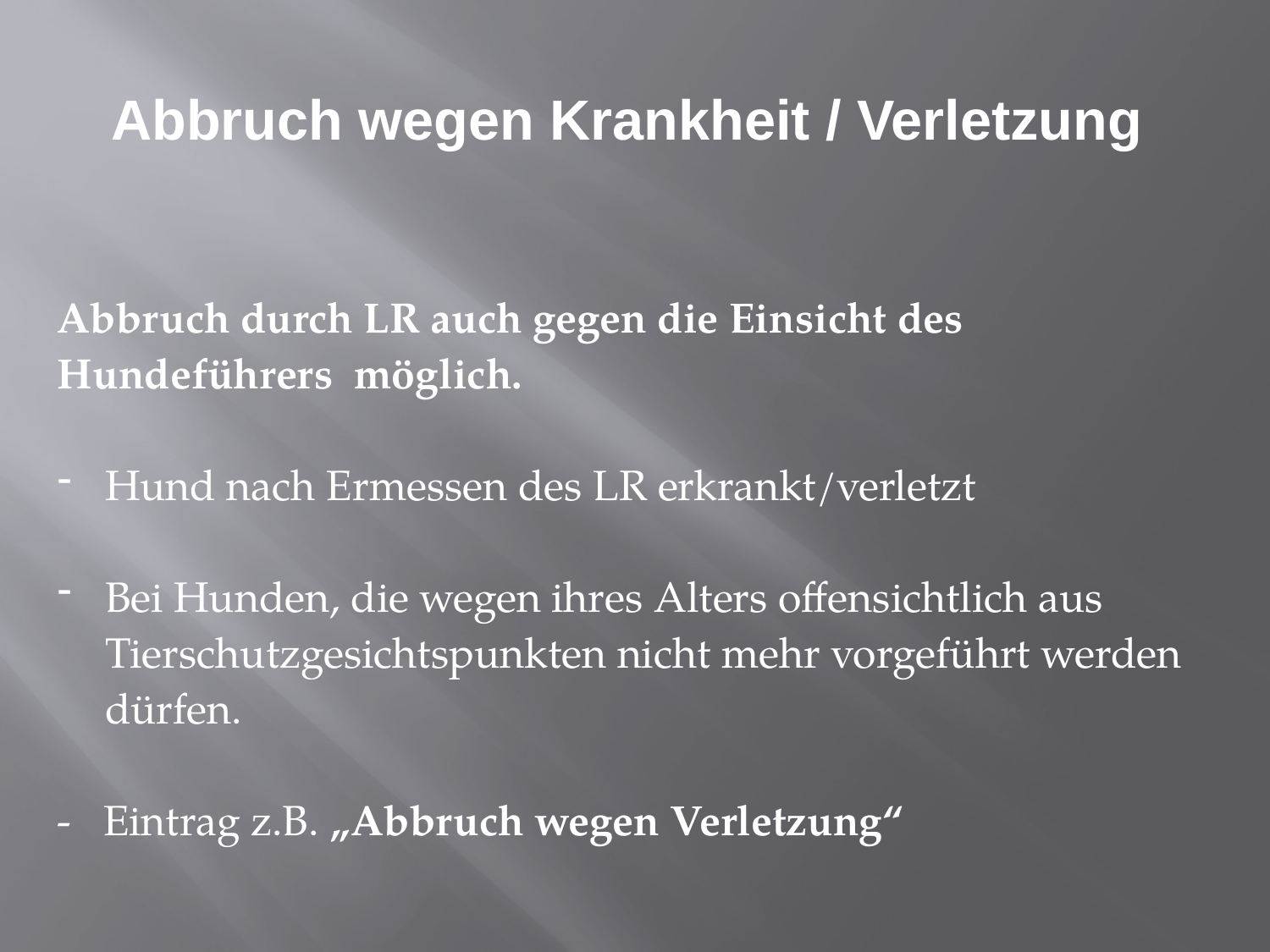

# Abbruch wegen Krankheit / Verletzung
Abbruch durch LR auch gegen die Einsicht des Hundeführers  möglich.

Hund nach Ermessen des LR erkrankt/verletzt

Bei Hunden, die wegen ihres Alters offensichtlich aus Tierschutzgesichtspunkten nicht mehr vorgeführt werden dürfen.

-   Eintrag z.B. „Abbruch wegen Verletzung“